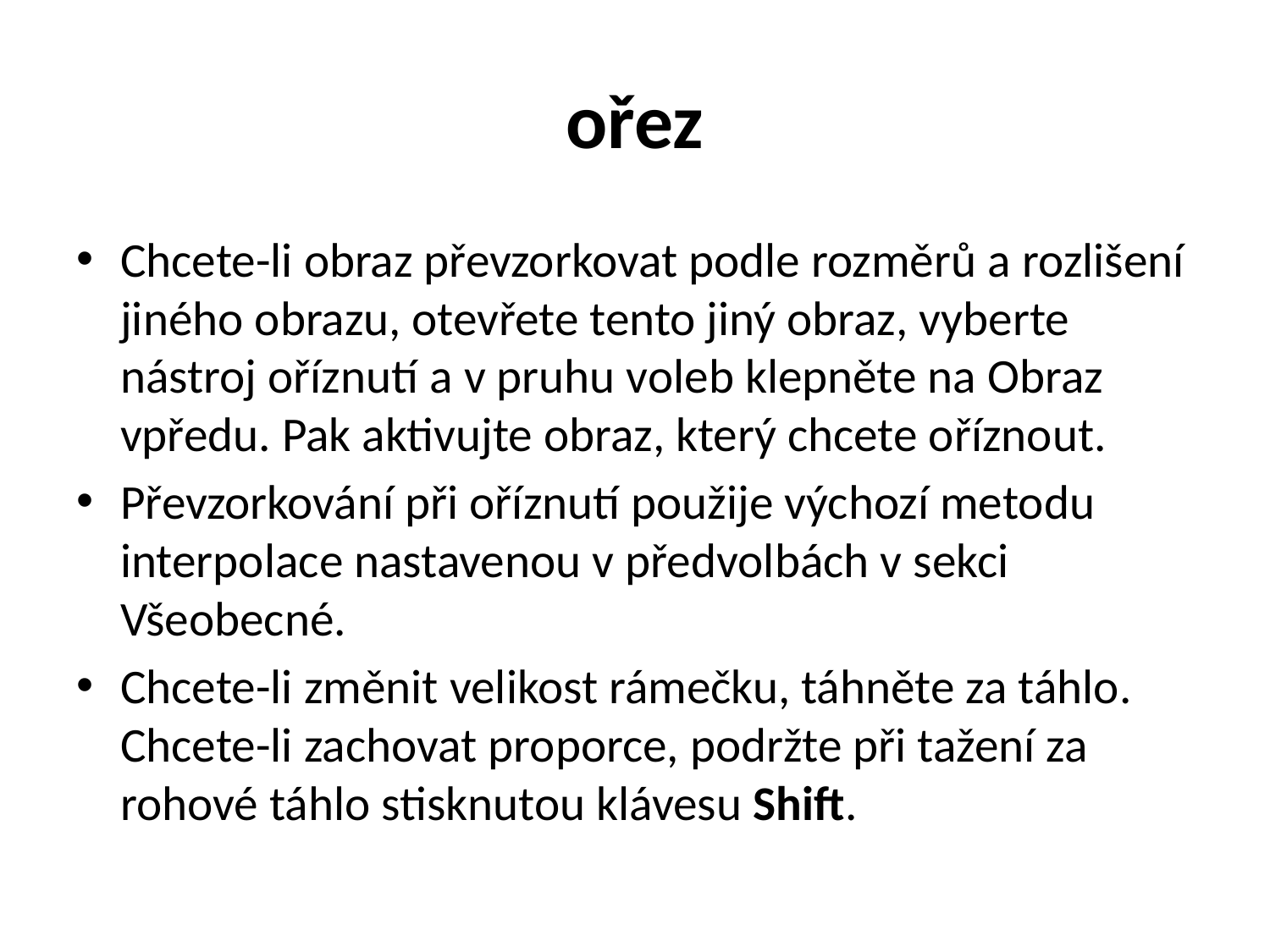

# ořez
Chcete-li obraz převzorkovat podle rozměrů a rozlišení jiného obrazu, otevřete tento jiný obraz, vyberte nástroj oříznutí a v pruhu voleb klepněte na Obraz vpředu. Pak aktivujte obraz, který chcete oříznout.
Převzorkování při oříznutí použije výchozí metodu interpolace nastavenou v předvolbách v sekci Všeobecné.
Chcete-li změnit velikost rámečku, táhněte za táhlo. Chcete-li zachovat proporce, podržte při tažení za rohové táhlo stisknutou klávesu Shift.